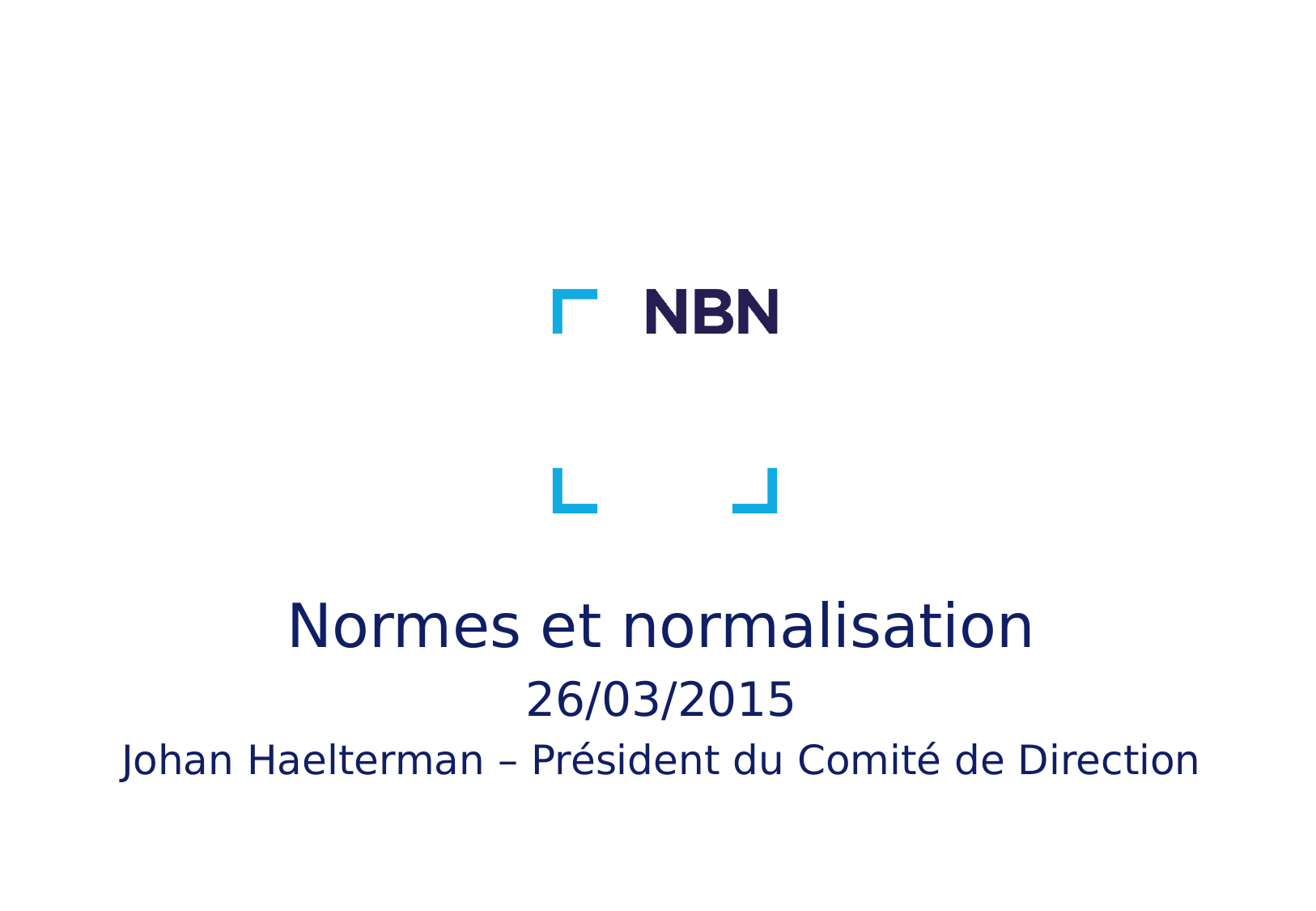

Normes et normalisation
26/03/2015
Johan Haelterman – Président du Comité de Direction